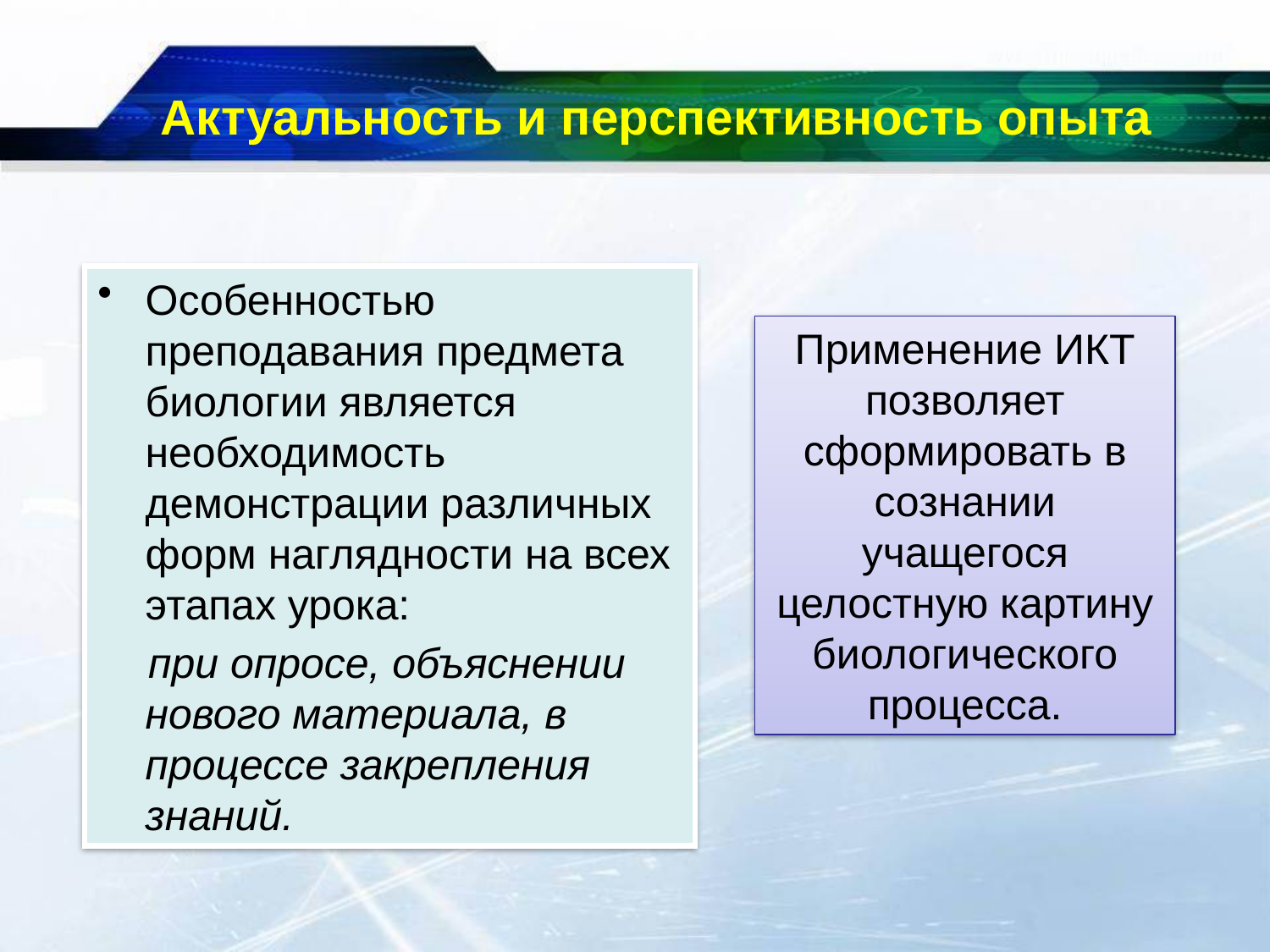

Актуальность и перспективность опыта
Особенностью преподавания предмета биологии является необходимость демонстрации различных форм наглядности на всех этапах урока:
при опросе, объяснении нового материала, в процессе закрепления знаний.

Применение ИКТ позволяет сформировать в сознании учащегося целостную картину биологического процесса.